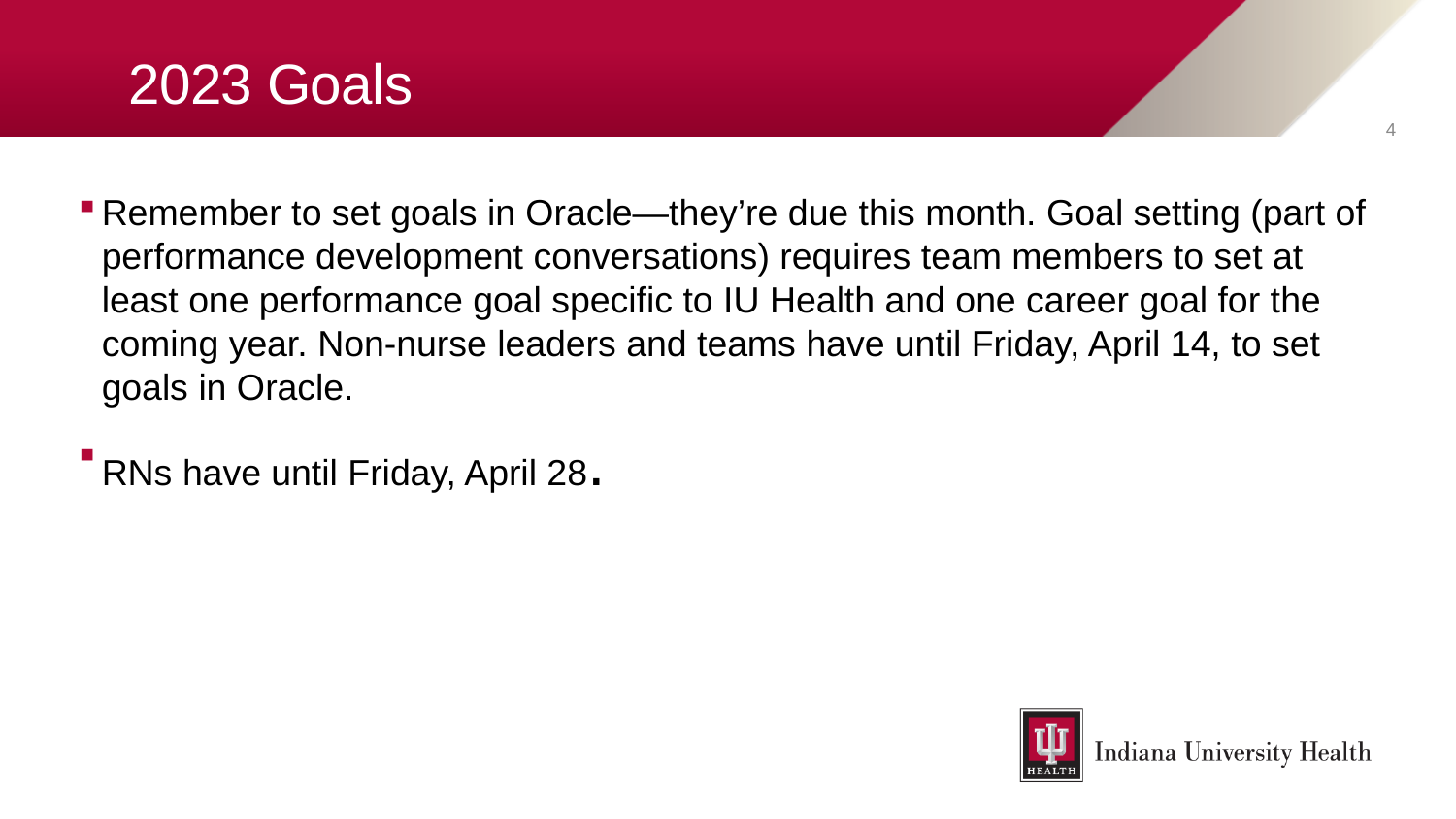

# 2023 Goals
4
Remember to set goals in Oracle—they’re due this month. Goal setting (part of performance development conversations) requires team members to set at least one performance goal specific to IU Health and one career goal for the coming year. Non-nurse leaders and teams have until Friday, April 14, to set goals in Oracle.
RNs have until Friday, April 28.